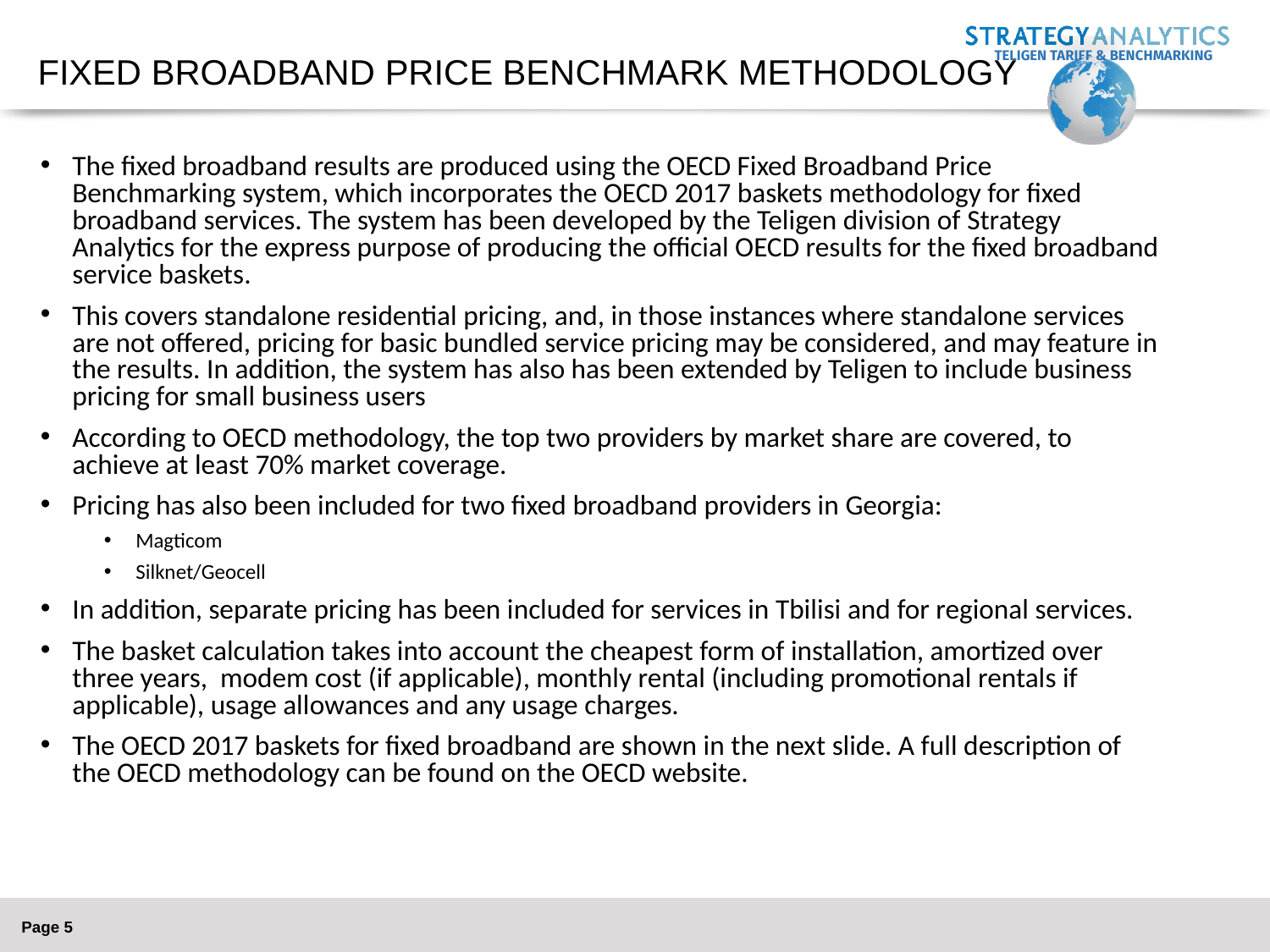

# Fixed Broadband Price BENCHMARK METHODOLOGY
The fixed broadband results are produced using the OECD Fixed Broadband Price Benchmarking system, which incorporates the OECD 2017 baskets methodology for fixed broadband services. The system has been developed by the Teligen division of Strategy Analytics for the express purpose of producing the official OECD results for the fixed broadband service baskets.
This covers standalone residential pricing, and, in those instances where standalone services are not offered, pricing for basic bundled service pricing may be considered, and may feature in the results. In addition, the system has also has been extended by Teligen to include business pricing for small business users
According to OECD methodology, the top two providers by market share are covered, to achieve at least 70% market coverage.
Pricing has also been included for two fixed broadband providers in Georgia:
Magticom
Silknet/Geocell
In addition, separate pricing has been included for services in Tbilisi and for regional services.
The basket calculation takes into account the cheapest form of installation, amortized over three years,  modem cost (if applicable), monthly rental (including promotional rentals if applicable), usage allowances and any usage charges.
The OECD 2017 baskets for fixed broadband are shown in the next slide. A full description of the OECD methodology can be found on the OECD website.
Page 5